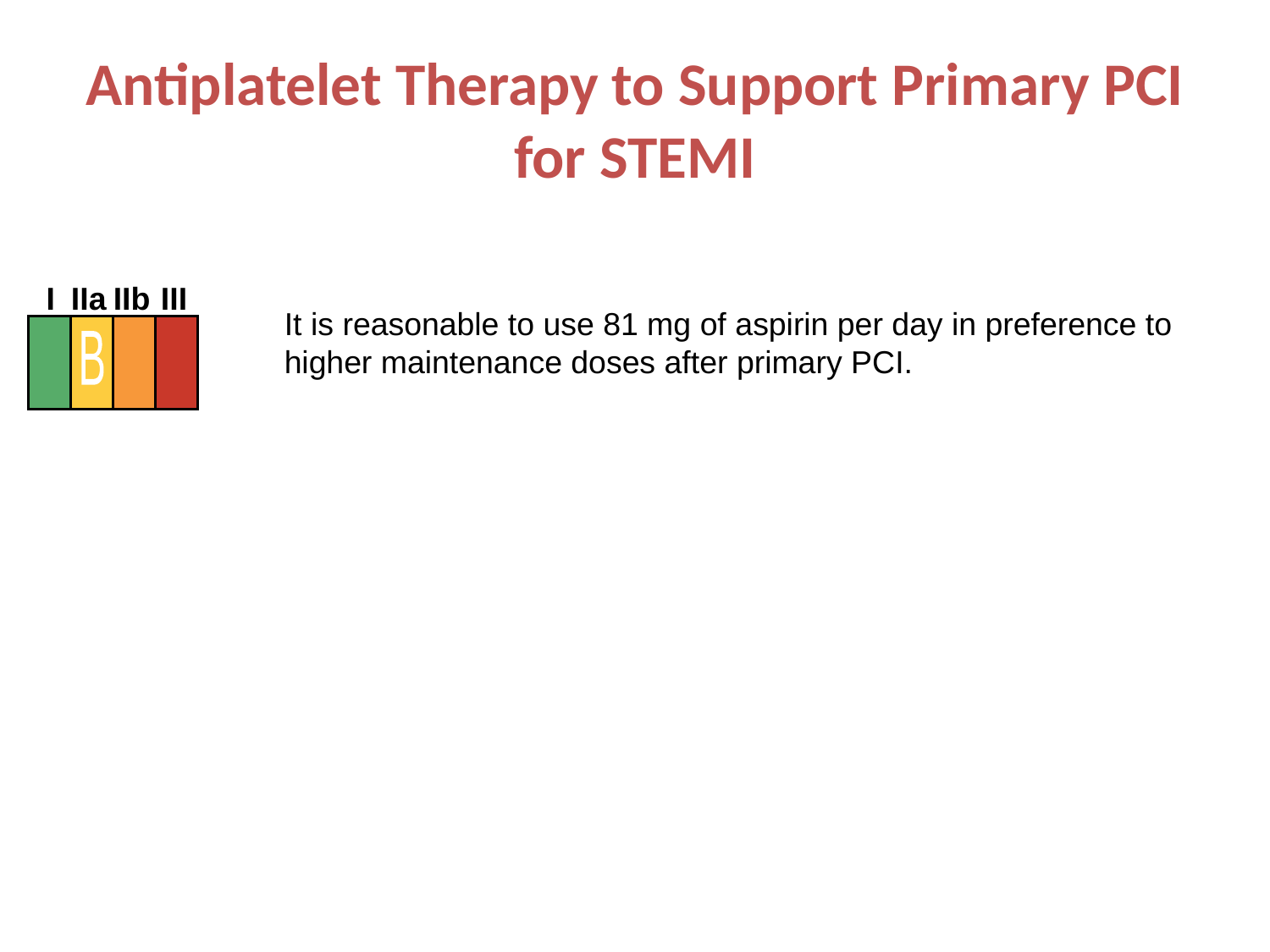

# Antiplatelet Therapy to Support Primary PCI for STEMI
I
IIa
IIb
III

B
It is reasonable to use 81 mg of aspirin per day in preference to higher maintenance doses after primary PCI.